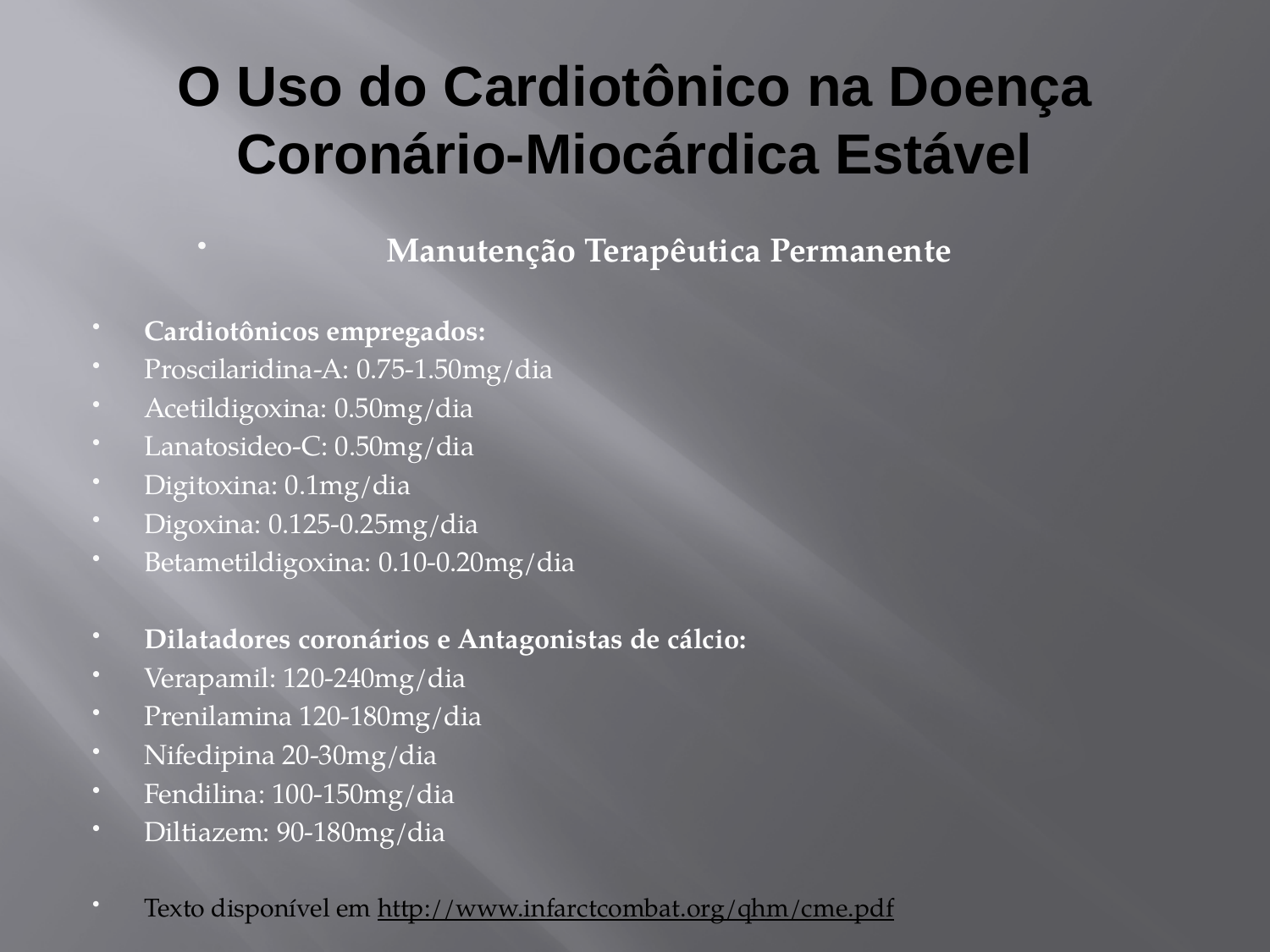

# O Uso do Cardiotônico na Doença Coronário-Miocárdica Estável
Manutenção Terapêutica Permanente

Cardiotônicos empregados:
Proscilaridina-A: 0.75-1.50mg/dia
Acetildigoxina: 0.50mg/dia
Lanatosideo-C: 0.50mg/dia
Digitoxina: 0.1mg/dia
Digoxina: 0.125-0.25mg/dia
Betametildigoxina: 0.10-0.20mg/dia

Dilatadores coronários e Antagonistas de cálcio:
Verapamil: 120-240mg/dia
Prenilamina 120-180mg/dia
Nifedipina 20-30mg/dia
Fendilina: 100-150mg/dia
Diltiazem: 90-180mg/dia

Texto disponível em http://www.infarctcombat.org/qhm/cme.pdf